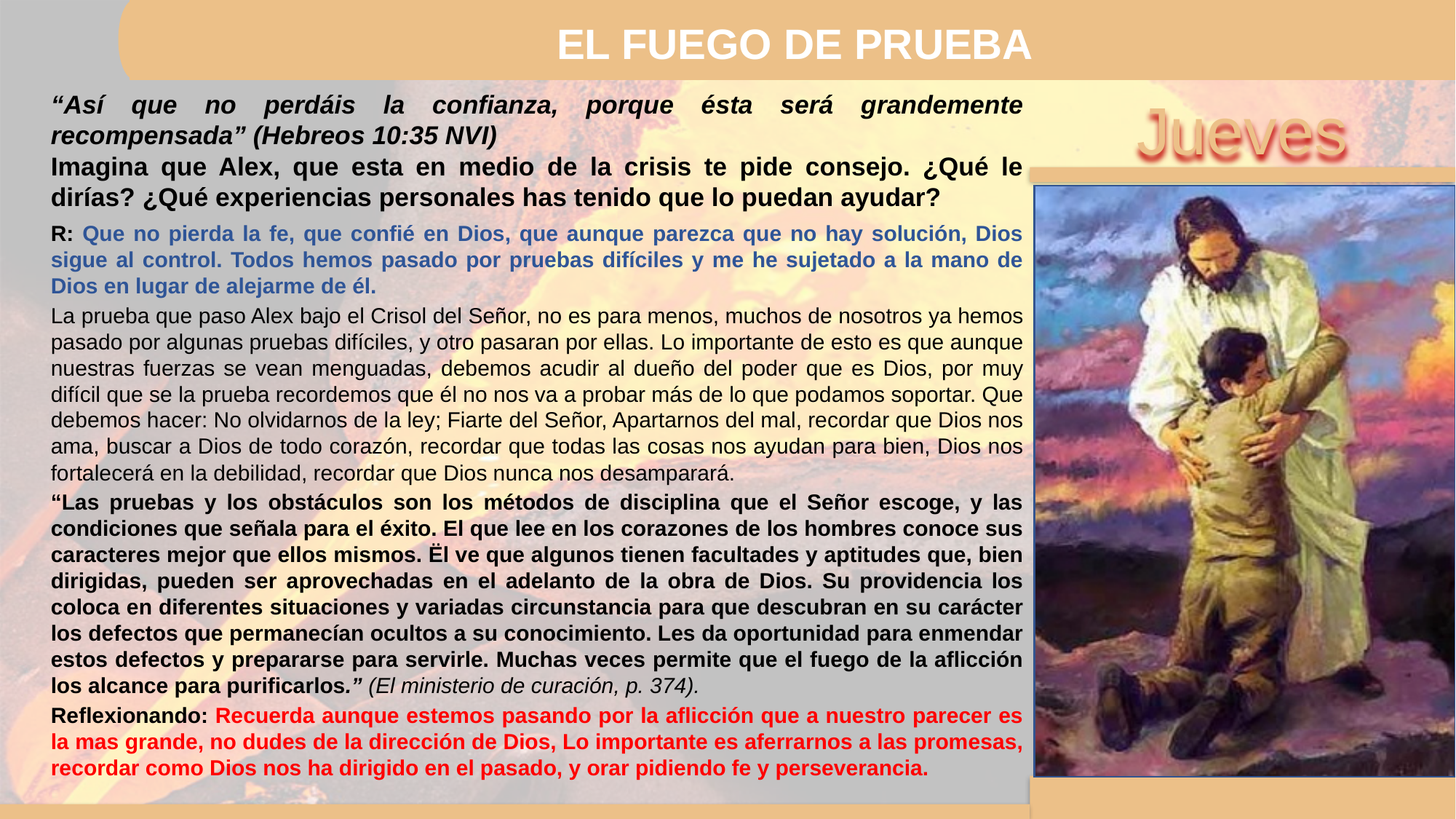

EL FUEGO DE PRUEBA
“Así que no perdáis la confianza, porque ésta será grandemente recompensada” (Hebreos 10:35 NVI)
Imagina que Alex, que esta en medio de la crisis te pide consejo. ¿Qué le dirías? ¿Qué experiencias personales has tenido que lo puedan ayudar?

R: Que no pierda la fe, que confié en Dios, que aunque parezca que no hay solución, Dios sigue al control. Todos hemos pasado por pruebas difíciles y me he sujetado a la mano de Dios en lugar de alejarme de él.
La prueba que paso Alex bajo el Crisol del Señor, no es para menos, muchos de nosotros ya hemos pasado por algunas pruebas difíciles, y otro pasaran por ellas. Lo importante de esto es que aunque nuestras fuerzas se vean menguadas, debemos acudir al dueño del poder que es Dios, por muy difícil que se la prueba recordemos que él no nos va a probar más de lo que podamos soportar. Que debemos hacer: No olvidarnos de la ley; Fiarte del Señor, Apartarnos del mal, recordar que Dios nos ama, buscar a Dios de todo corazón, recordar que todas las cosas nos ayudan para bien, Dios nos fortalecerá en la debilidad, recordar que Dios nunca nos desamparará.
“Las pruebas y los obstáculos son los métodos de disciplina que el Señor escoge, y las condiciones que señala para el éxito. El que lee en los corazones de los hombres conoce sus caracteres mejor que ellos mismos. Ël ve que algunos tienen facultades y aptitudes que, bien dirigidas, pueden ser aprovechadas en el adelanto de la obra de Dios. Su providencia los coloca en diferentes situaciones y variadas circunstancia para que descubran en su carácter los defectos que permanecían ocultos a su conocimiento. Les da oportunidad para enmendar estos defectos y prepararse para servirle. Muchas veces permite que el fuego de la aflicción los alcance para purificarlos.” (El ministerio de curación, p. 374).
Reflexionando: Recuerda aunque estemos pasando por la aflicción que a nuestro parecer es la mas grande, no dudes de la dirección de Dios, Lo importante es aferrarnos a las promesas, recordar como Dios nos ha dirigido en el pasado, y orar pidiendo fe y perseverancia.